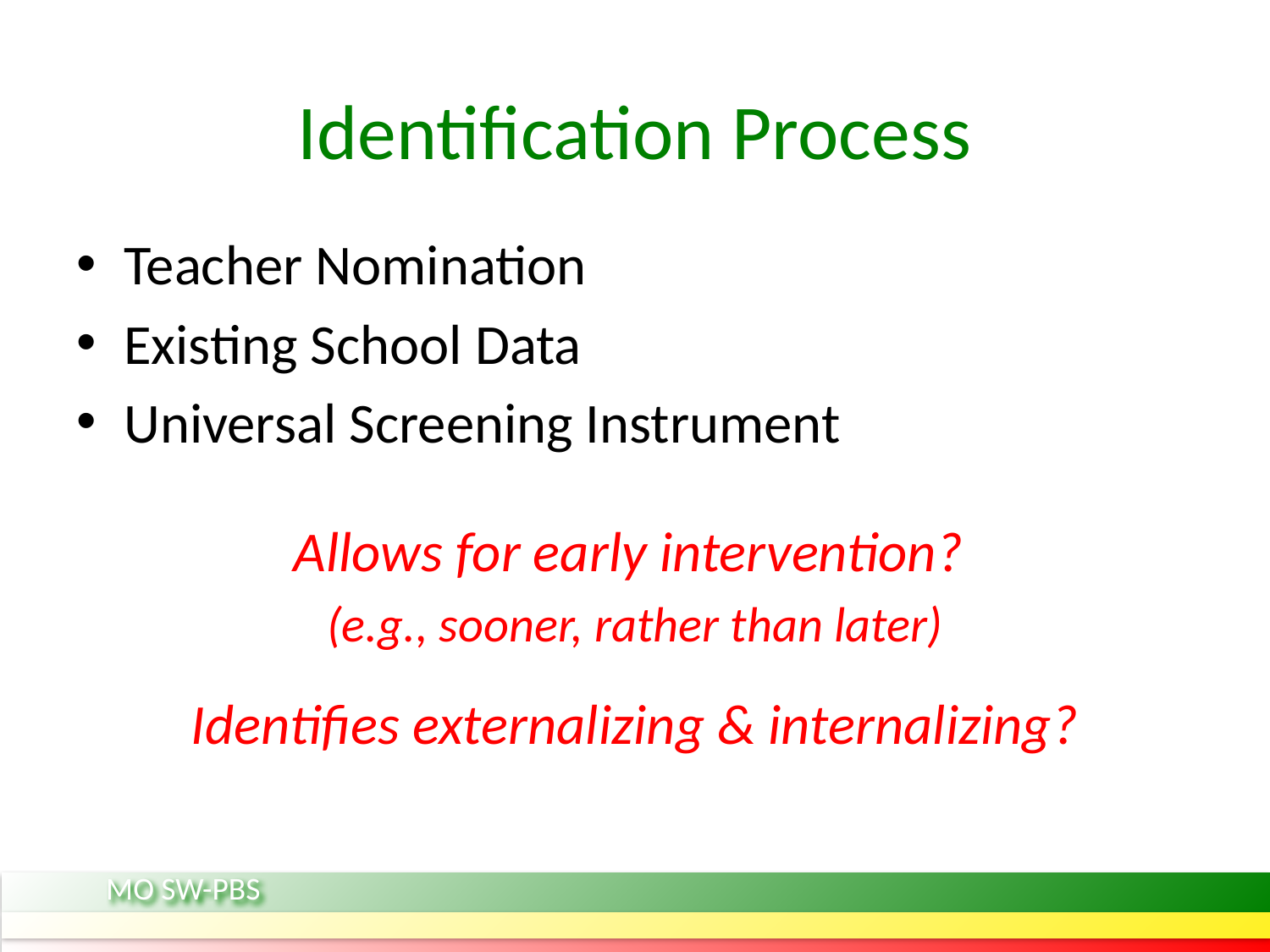

# Identification Process
Teacher Nomination
Existing School Data
Universal Screening Instrument

Allows for early intervention?
(e.g., sooner, rather than later)

Identifies externalizing & internalizing?

MO SW-PBS